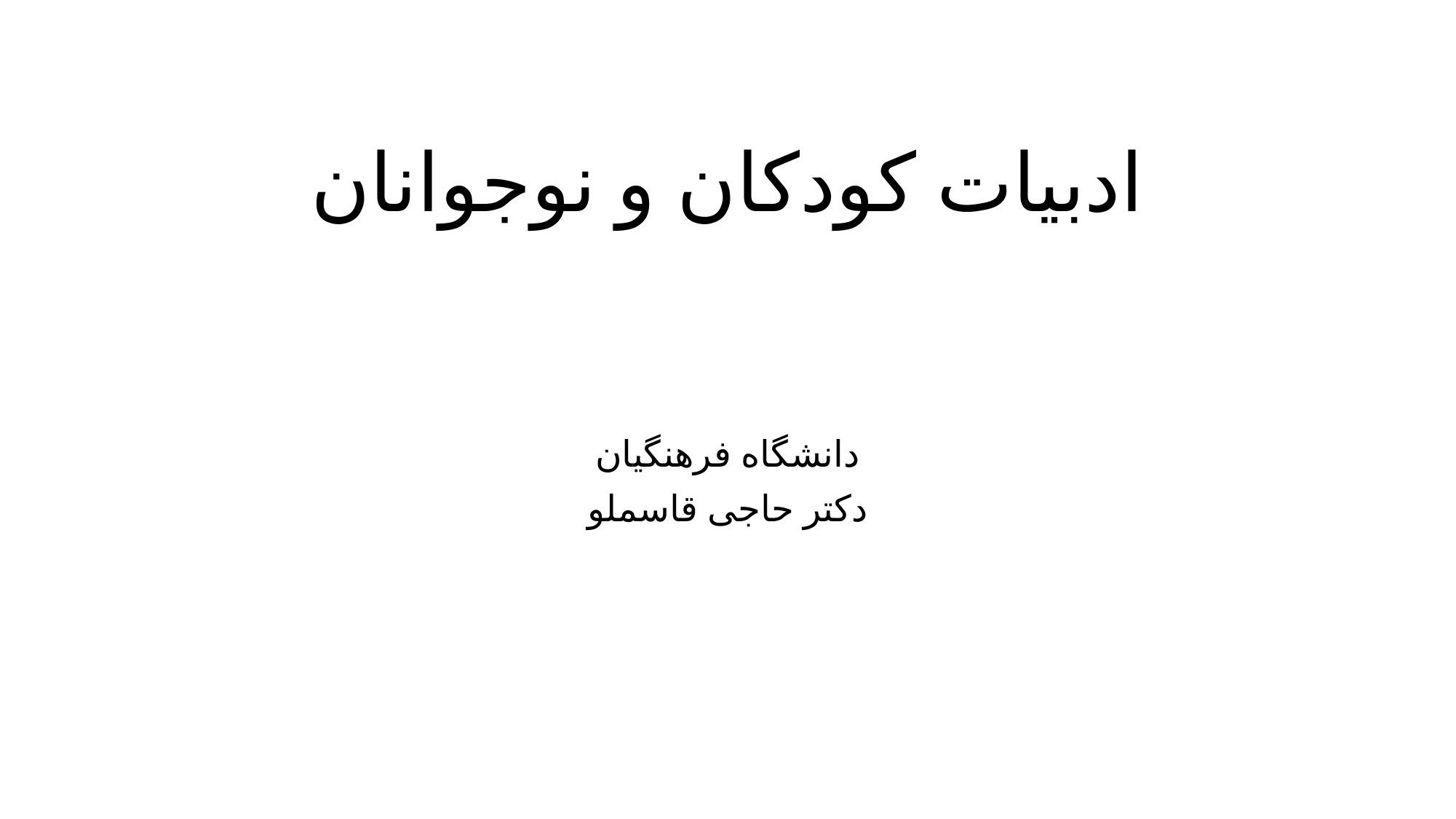

# ادبیات کودکان و نوجوانان
دانشگاه فرهنگیان
دکتر حاجی قاسملو